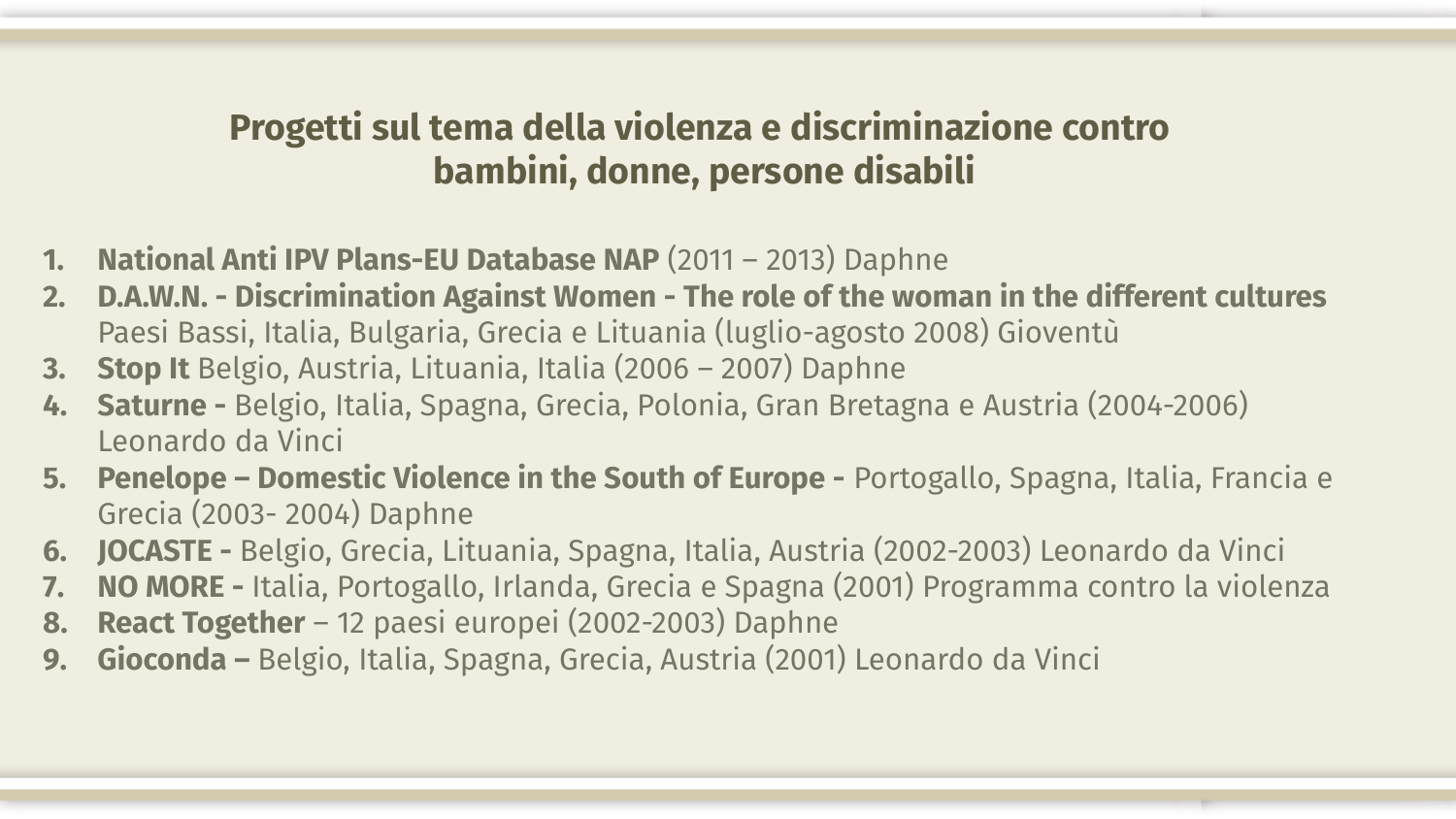

Progetti sul tema della violenza e discriminazione contro
bambini, donne, persone disabili

National Anti IPV Plans-EU Database NAP (2011 – 2013) Daphne
D.A.W.N. - Discrimination Against Women - The role of the woman in the different cultures Paesi Bassi, Italia, Bulgaria, Grecia e Lituania (luglio-agosto 2008) Gioventù
Stop It Belgio, Austria, Lituania, Italia (2006 – 2007) Daphne
Saturne - Belgio, Italia, Spagna, Grecia, Polonia, Gran Bretagna e Austria (2004-2006) Leonardo da Vinci
Penelope – Domestic Violence in the South of Europe - Portogallo, Spagna, Italia, Francia e Grecia (2003- 2004) Daphne
JOCASTE - Belgio, Grecia, Lituania, Spagna, Italia, Austria (2002-2003) Leonardo da Vinci
NO MORE - Italia, Portogallo, Irlanda, Grecia e Spagna (2001) Programma contro la violenza
React Together – 12 paesi europei (2002-2003) Daphne
Gioconda – Belgio, Italia, Spagna, Grecia, Austria (2001) Leonardo da Vinci